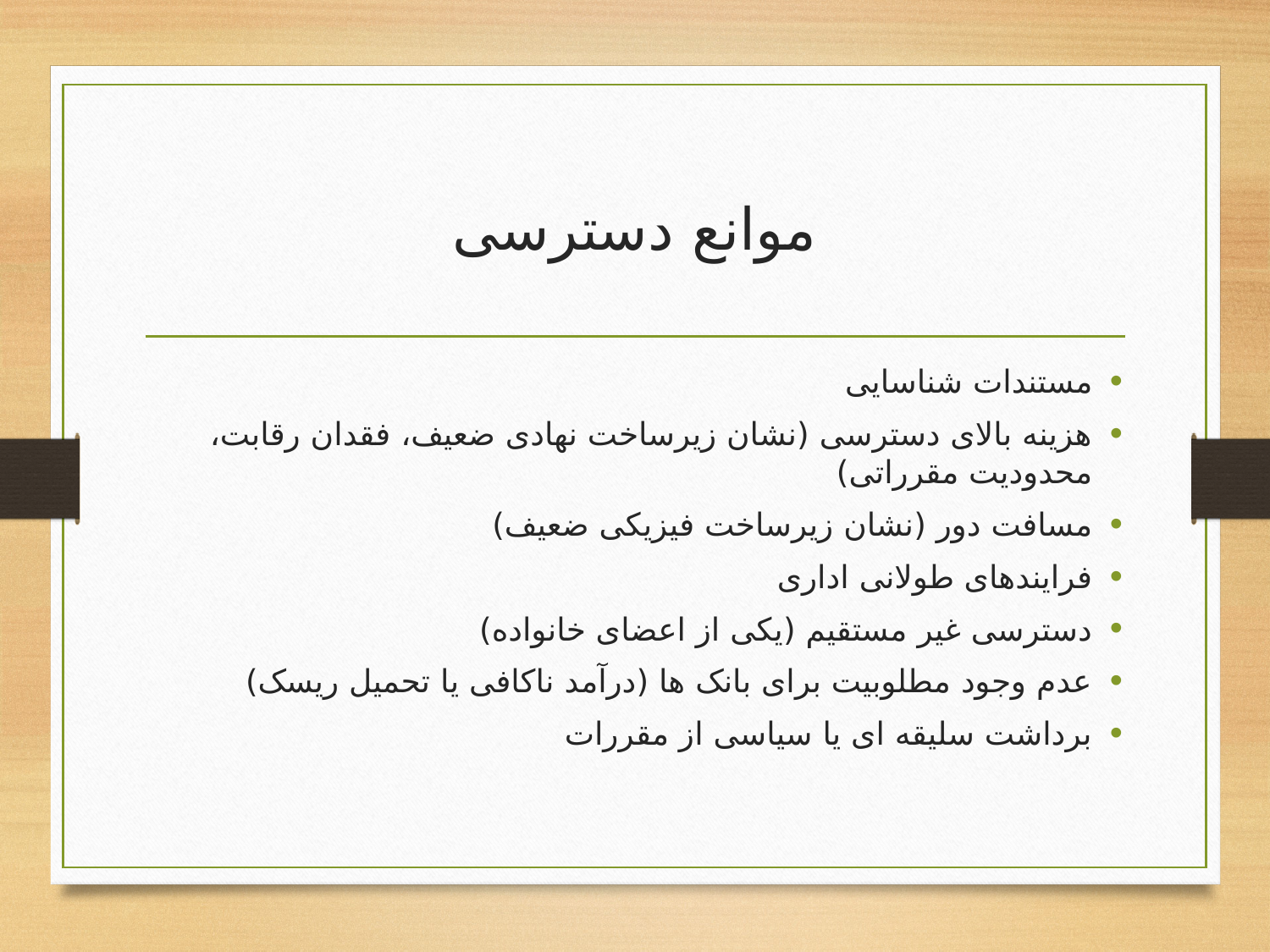

# موانع دسترسی
مستندات شناسایی
هزینه بالای دسترسی (نشان زیرساخت نهادی ضعیف، فقدان رقابت، محدودیت مقرراتی)
مسافت دور (نشان زیرساخت فیزیکی ضعیف)
فرایندهای طولانی اداری
دسترسی غیر مستقیم (یکی از اعضای خانواده)
عدم وجود مطلوبیت برای بانک ها (درآمد ناکافی یا تحمیل ریسک)
برداشت سلیقه ای یا سیاسی از مقررات